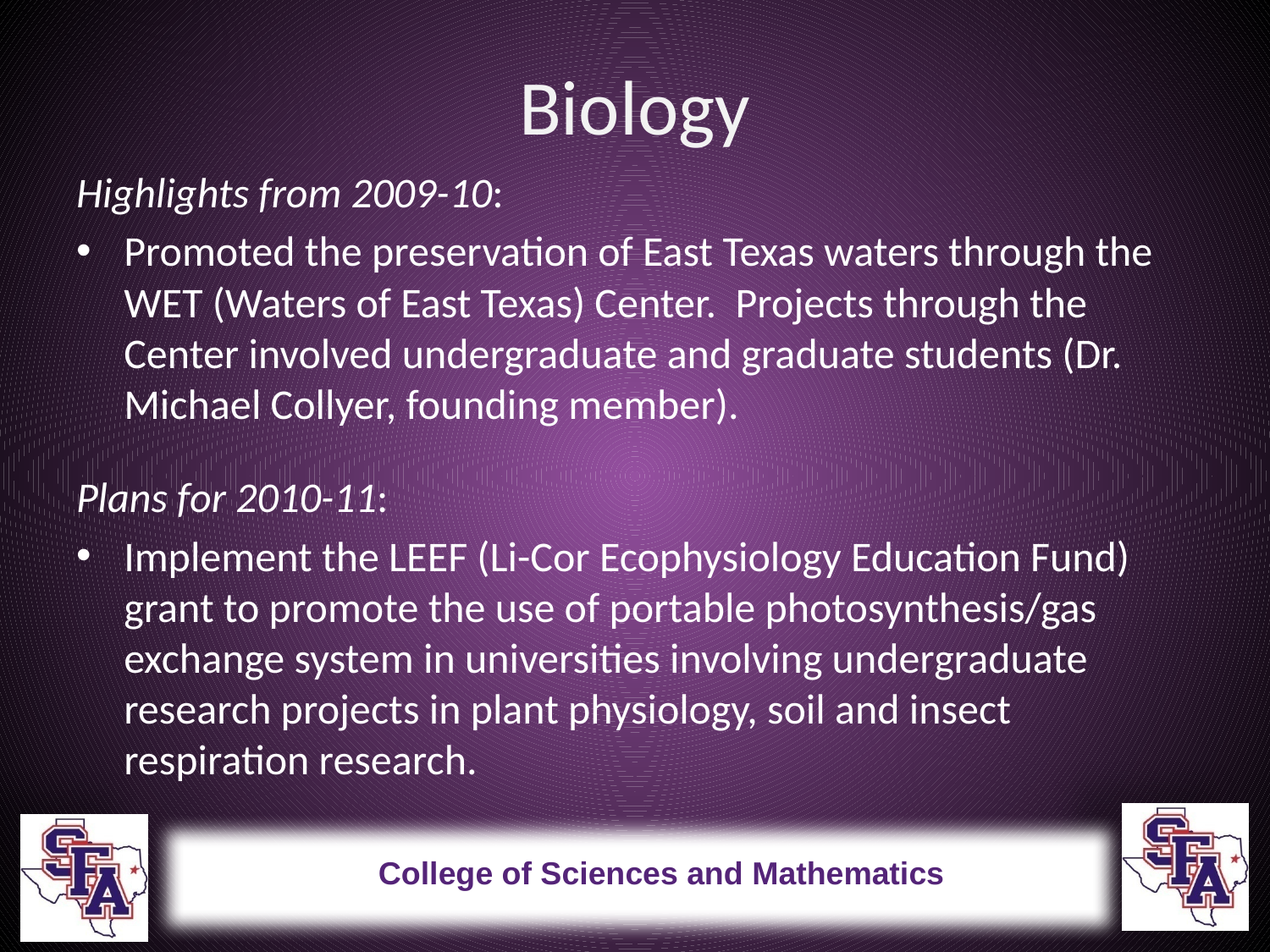

# Biology
Highlights from 2009-10:
Promoted the preservation of East Texas waters through the WET (Waters of East Texas) Center.  Projects through the Center involved undergraduate and graduate students (Dr. Michael Collyer, founding member).

Plans for 2010-11:
Implement the LEEF (Li-Cor Ecophysiology Education Fund) grant to promote the use of portable photosynthesis/gas exchange system in universities involving undergraduate research projects in plant physiology, soil and insect respiration research.